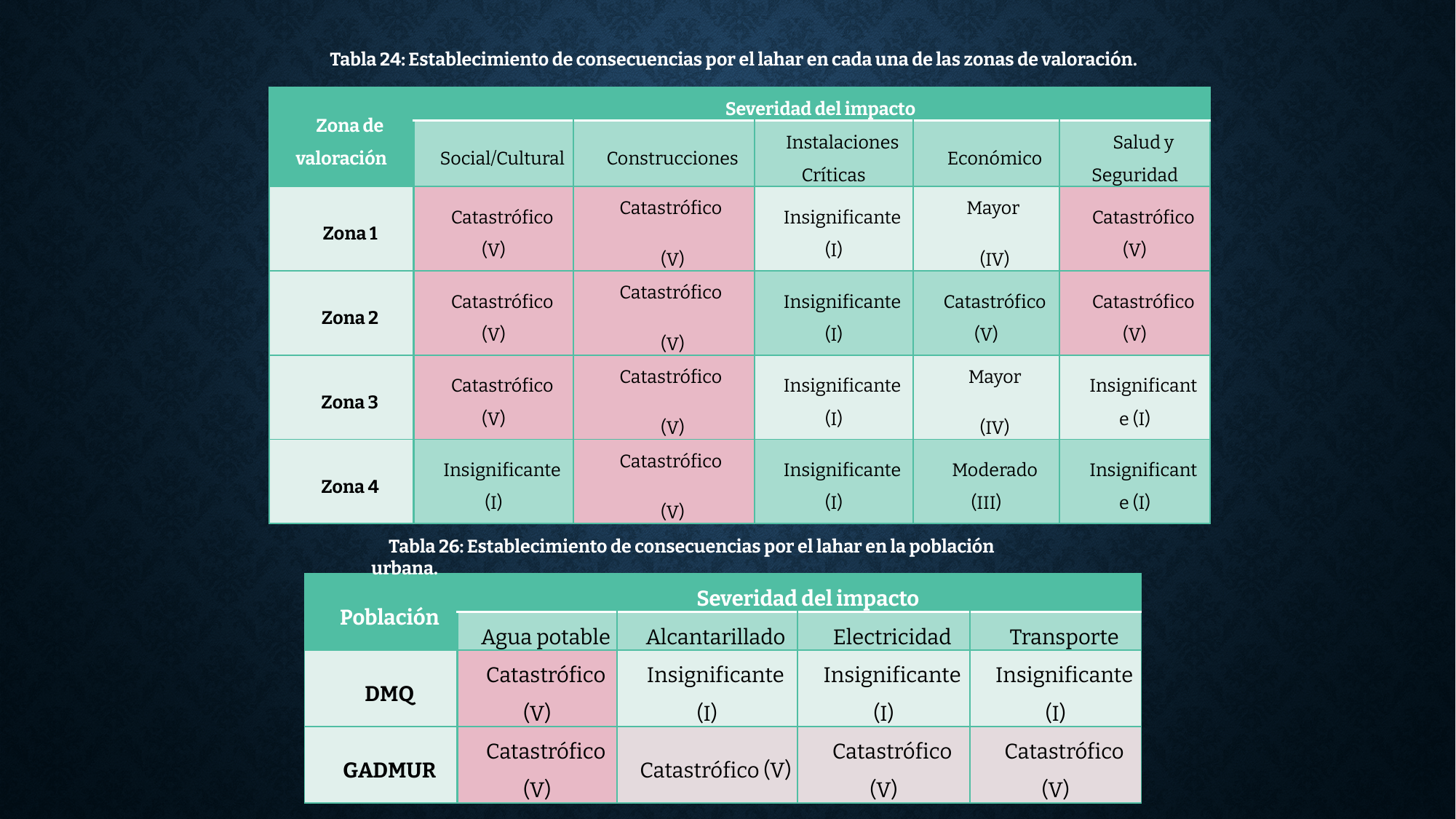

Tabla 24: Establecimiento de consecuencias por el lahar en cada una de las zonas de valoración.
| Zona de valoración | Severidad del impacto |  |  |  |  |
| --- | --- | --- | --- | --- | --- |
|  | Social/Cultural | Construcciones | Instalaciones Críticas | Económico | Salud y Seguridad |
| Zona 1 | Catastrófico (V) | Catastrófico (V) | Insignificante (I) | Mayor (IV) | Catastrófico (V) |
| Zona 2 | Catastrófico (V) | Catastrófico (V) | Insignificante (I) | Catastrófico (V) | Catastrófico (V) |
| Zona 3 | Catastrófico (V) | Catastrófico (V) | Insignificante (I) | Mayor (IV) | Insignificante (I) |
| Zona 4 | Insignificante (I) | Catastrófico (V) | Insignificante (I) | Moderado (III) | Insignificante (I) |
Tabla 26: Establecimiento de consecuencias por el lahar en la población urbana.
| Población | Severidad del impacto |  |  |  |
| --- | --- | --- | --- | --- |
|  | Agua potable | Alcantarillado | Electricidad | Transporte |
| DMQ | Catastrófico (V) | Insignificante (I) | Insignificante (I) | Insignificante (I) |
| GADMUR | Catastrófico (V) | Catastrófico (V) | Catastrófico (V) | Catastrófico (V) |